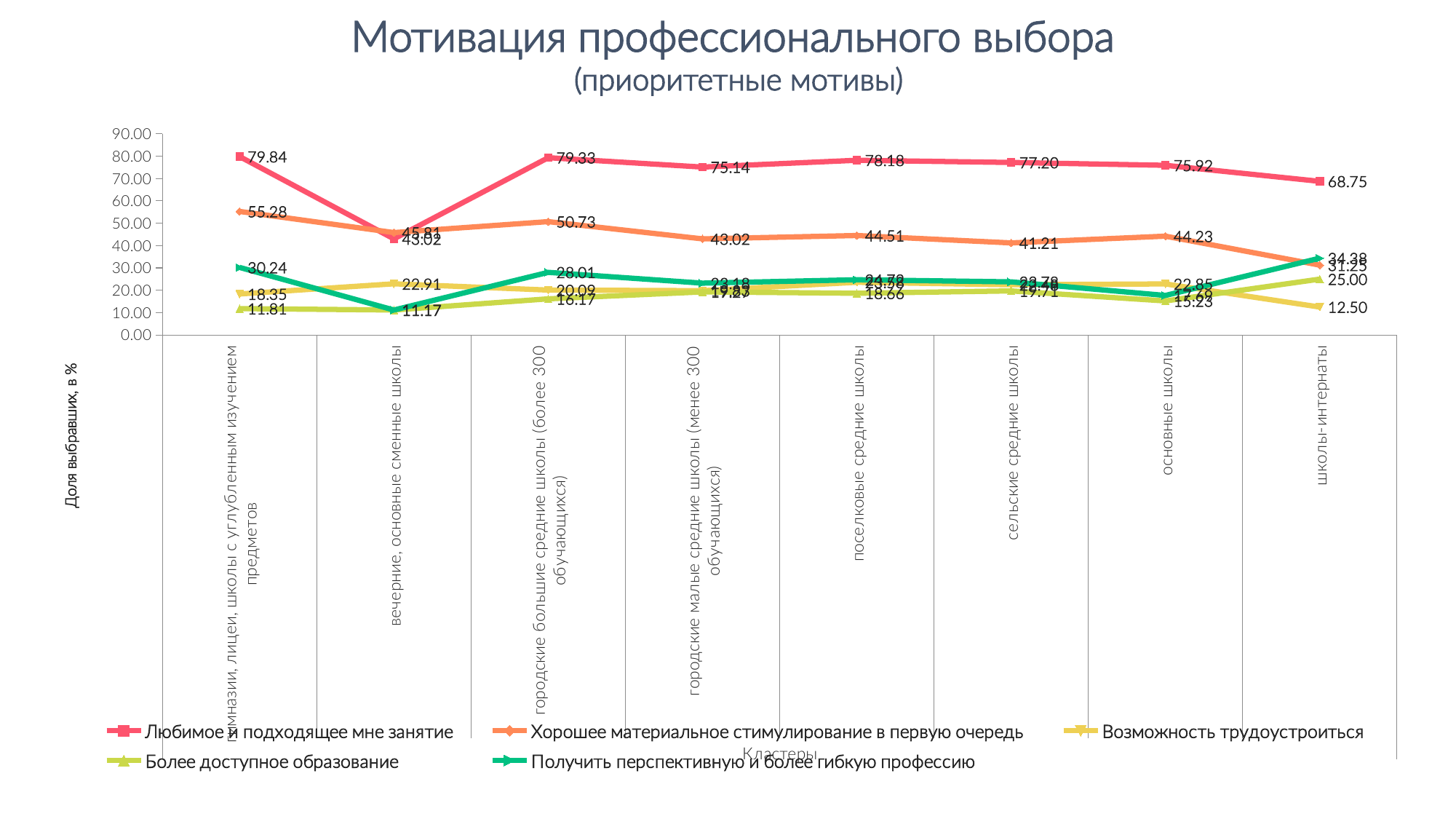

Мотивация профессионального выбора
(приоритетные мотивы)

### Chart

| Category | Любимое и подходящее мне занятие | Хорошее материальное стимулирование в первую очередь | Возможность трудоустроиться | Более доступное образование | Получить перспективную и более гибкую профессию |
|---|---|---|---|---|---|
| гимназии, лицеи, школы с углубленным изучением предметов | 79.84251968503938 | 55.2755905511811 | 18.346456692913385 | 11.811023622047244 | 30.236220472440944 |
| вечерние, основные сменные школы | 43.01675977653631 | 45.81005586592179 | 22.905027932960895 | 11.1731843575419 | 11.1731843575419 |
| городские большие средние школы (более 300 обучающихся) | 79.32665027425762 | 50.728201248344995 | 20.087005863438623 | 16.171742008700587 | 28.01210516360885 |
| городские малые средние школы (менее 300 обучающихся) | 75.13966480446928 | 43.01675977653631 | 19.832402234636874 | 19.273743016759777 | 23.18435754189944 |
| поселковые средние школы | 78.18411097099622 | 44.51450189155107 | 23.581336696090794 | 18.66330390920555 | 24.71626733921816 |
| сельские средние школы | 77.19869706840392 | 41.20521172638437 | 22.475570032573287 | 19.706840390879478 | 23.778501628664493 |
| основные школы | 75.92137592137593 | 44.22604422604422 | 22.85012285012285 | 15.233415233415235 | 17.69041769041769 |
| школы-интернаты | 68.75 | 31.25 | 12.5 | 25.0 | 34.375 |